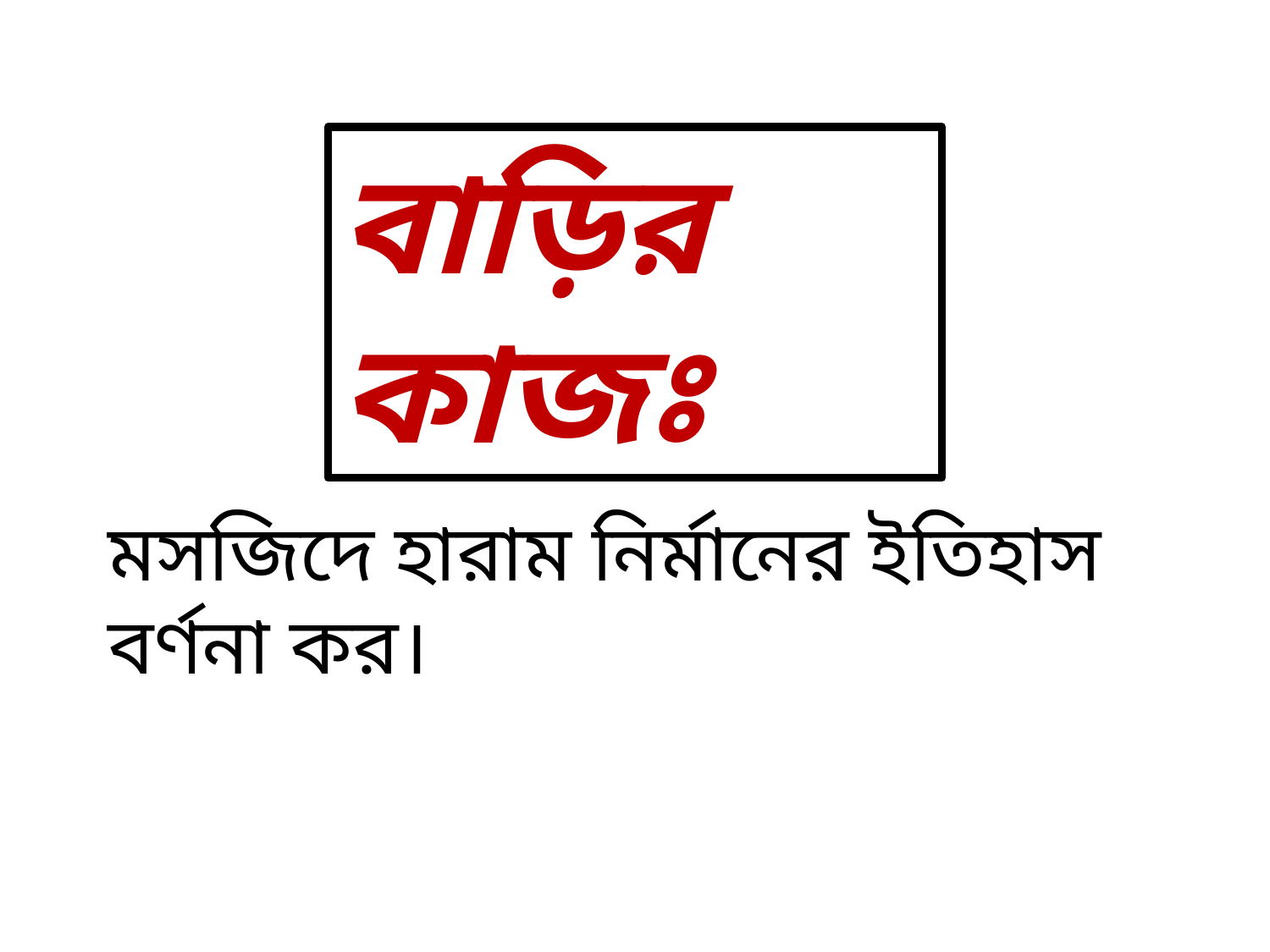

বাড়ির কাজঃ
মসজিদে হারাম নির্মানের ইতিহাস বর্ণনা কর।